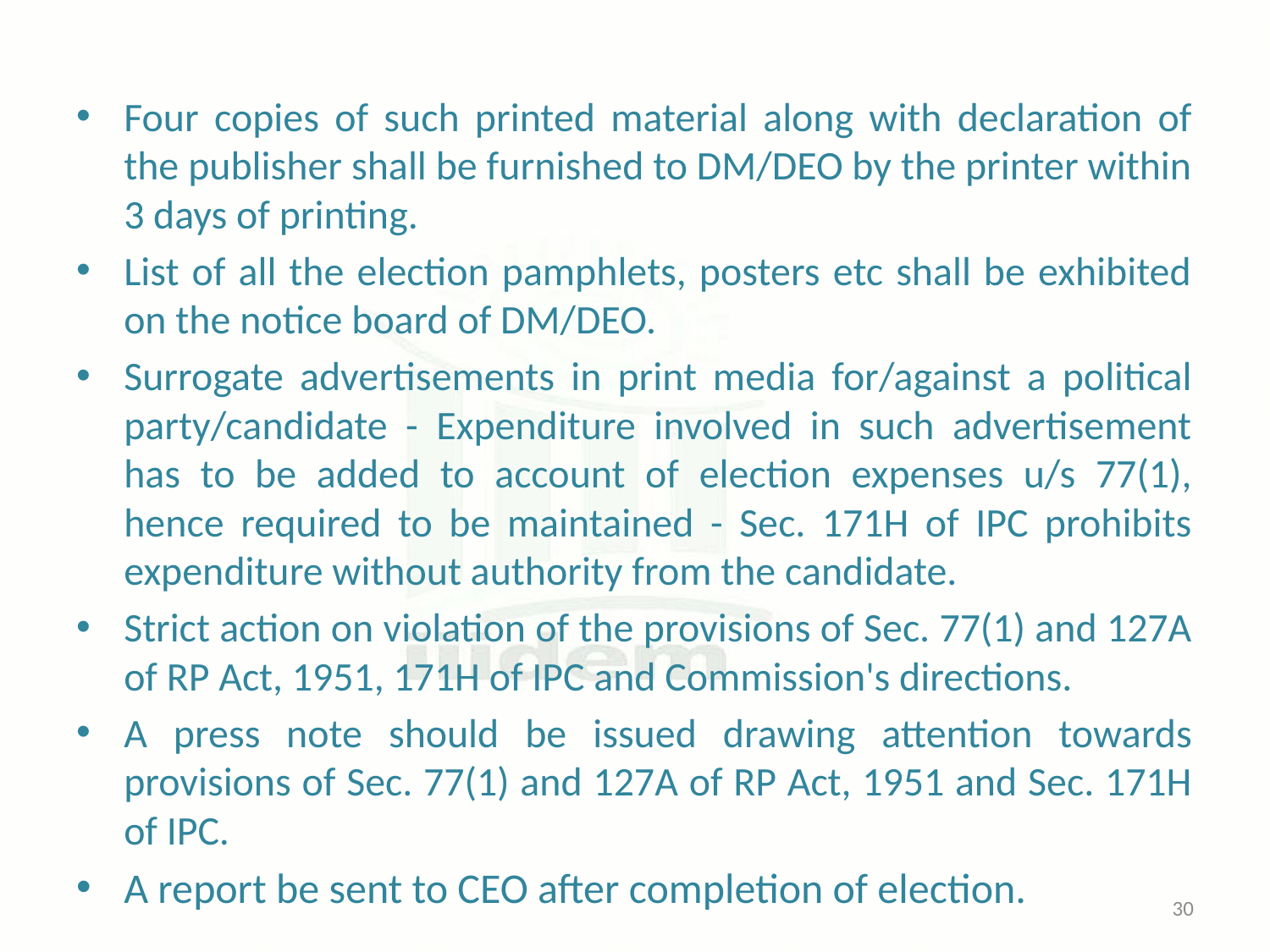

Four copies of such printed material along with declaration of the publisher shall be furnished to DM/DEO by the printer within 3 days of printing.
List of all the election pamphlets, posters etc shall be exhibited on the notice board of DM/DEO.
Surrogate advertisements in print media for/against a political party/candidate - Expenditure involved in such advertisement has to be added to account of election expenses u/s 77(1), hence required to be maintained - Sec. 171H of IPC prohibits expenditure without authority from the candidate.
Strict action on violation of the provisions of Sec. 77(1) and 127A of RP Act, 1951, 171H of IPC and Commission's directions.
A press note should be issued drawing attention towards provisions of Sec. 77(1) and 127A of RP Act, 1951 and Sec. 171H of IPC.
A report be sent to CEO after completion of election.

30